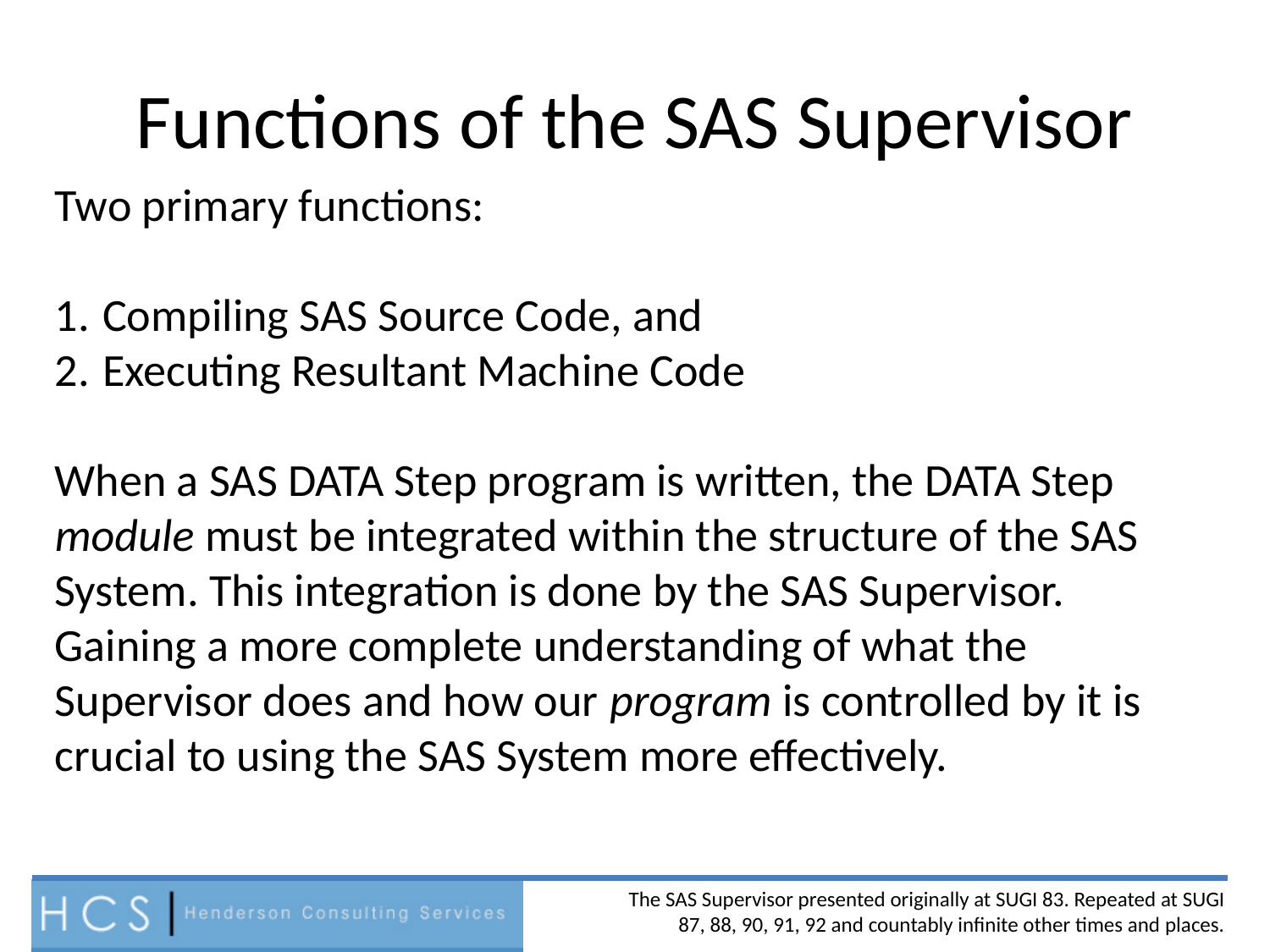

# Functions of the SAS Supervisor
Two primary functions:

Compiling SAS Source Code, and
Executing Resultant Machine Code

When a SAS DATA Step program is written, the DATA Step module must be integrated within the structure of the SAS System. This integration is done by the SAS Supervisor. Gaining a more complete understanding of what the Supervisor does and how our program is controlled by it is crucial to using the SAS System more effectively.